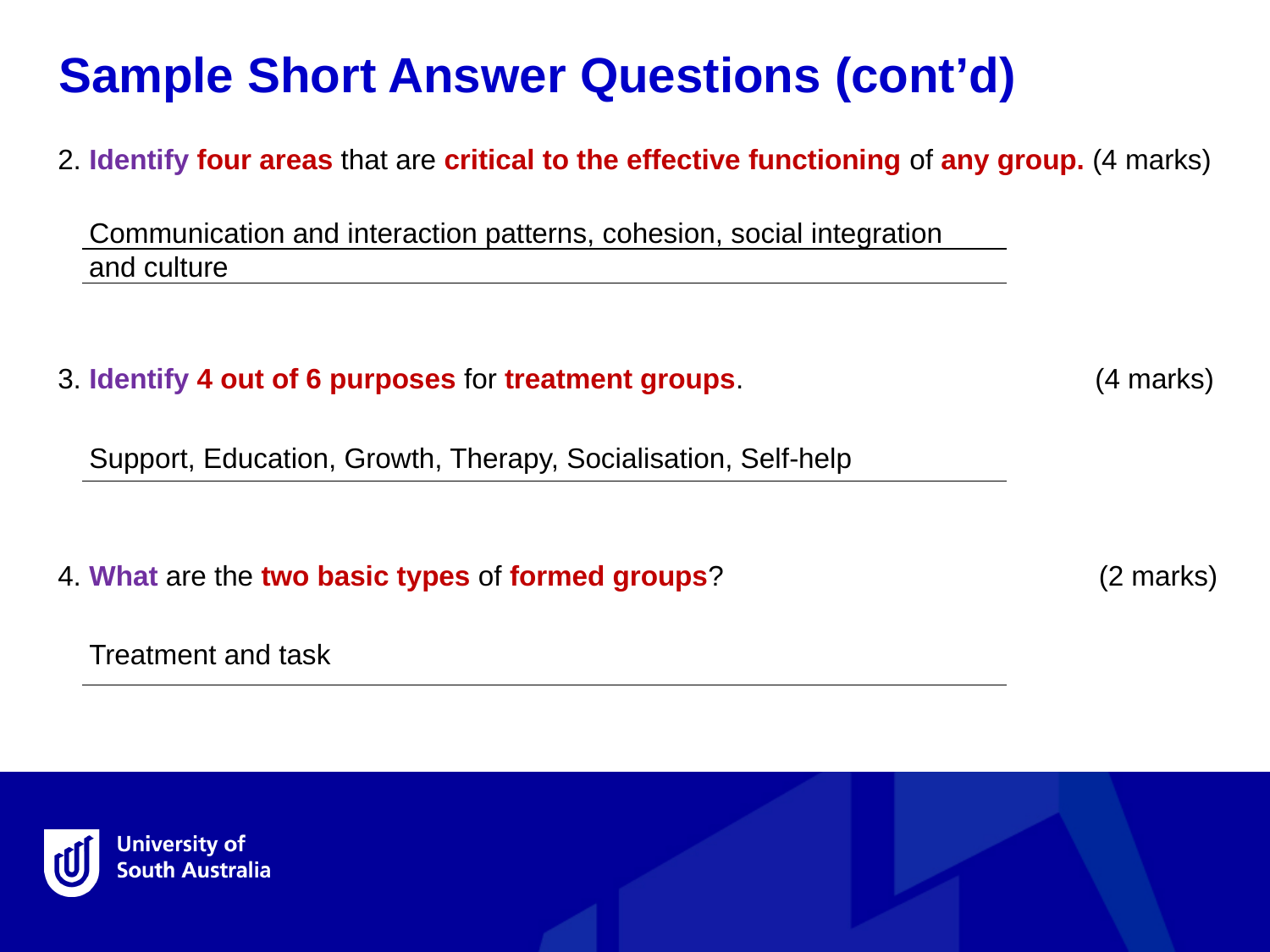

Sample Short Answer Questions (cont’d)

2. Identify four areas that are critical to the effective functioning of any group. (4 marks)
    Communication and interaction patterns, cohesion, social integration
    and culture

3. Identify 4 out of 6 purposes for treatment groups.                                             (4 marks)

    Support, Education, Growth, Therapy, Socialisation, Self-help

4. What are the two basic types of formed groups?                                                (2 marks)

    Treatment and task